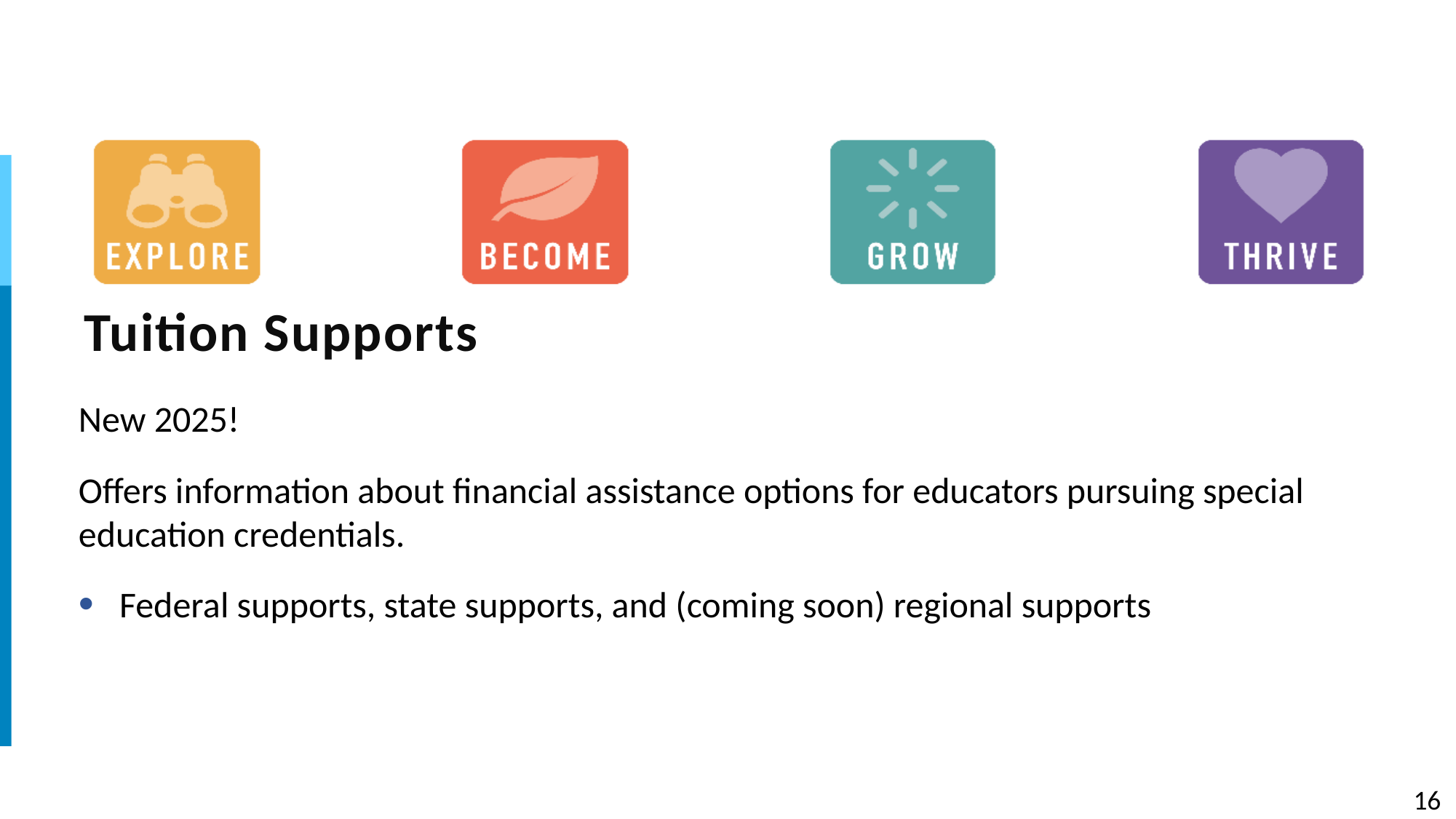

# Tuition Supports
New 2025!
Offers information about financial assistance options for educators pursuing special education credentials.​
Federal supports, state supports, and (coming soon) regional supports